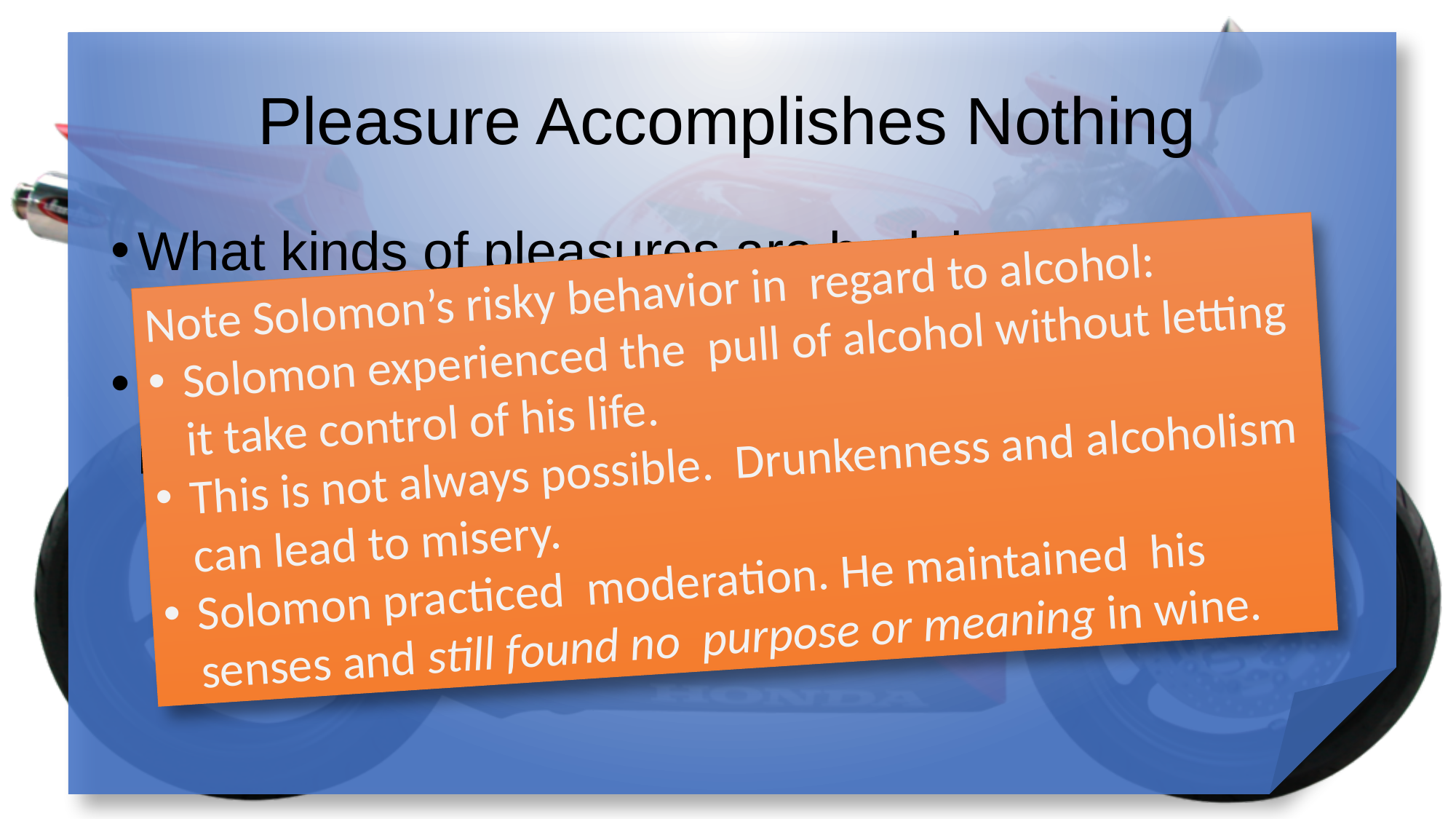

# Pleasure Accomplishes Nothing
What kinds of pleasures are bad, lead us away from God?
What kinds of pleasures can lead to God’s purposes in our lives?

Note Solomon’s risky behavior in  regard to alcohol:
Solomon experienced the  pull of alcohol without letting  it take control of his life.
This is not always possible.  Drunkenness and alcoholism  can lead to misery.
Solomon practiced  moderation. He maintained  his senses and still found no  purpose or meaning in wine.